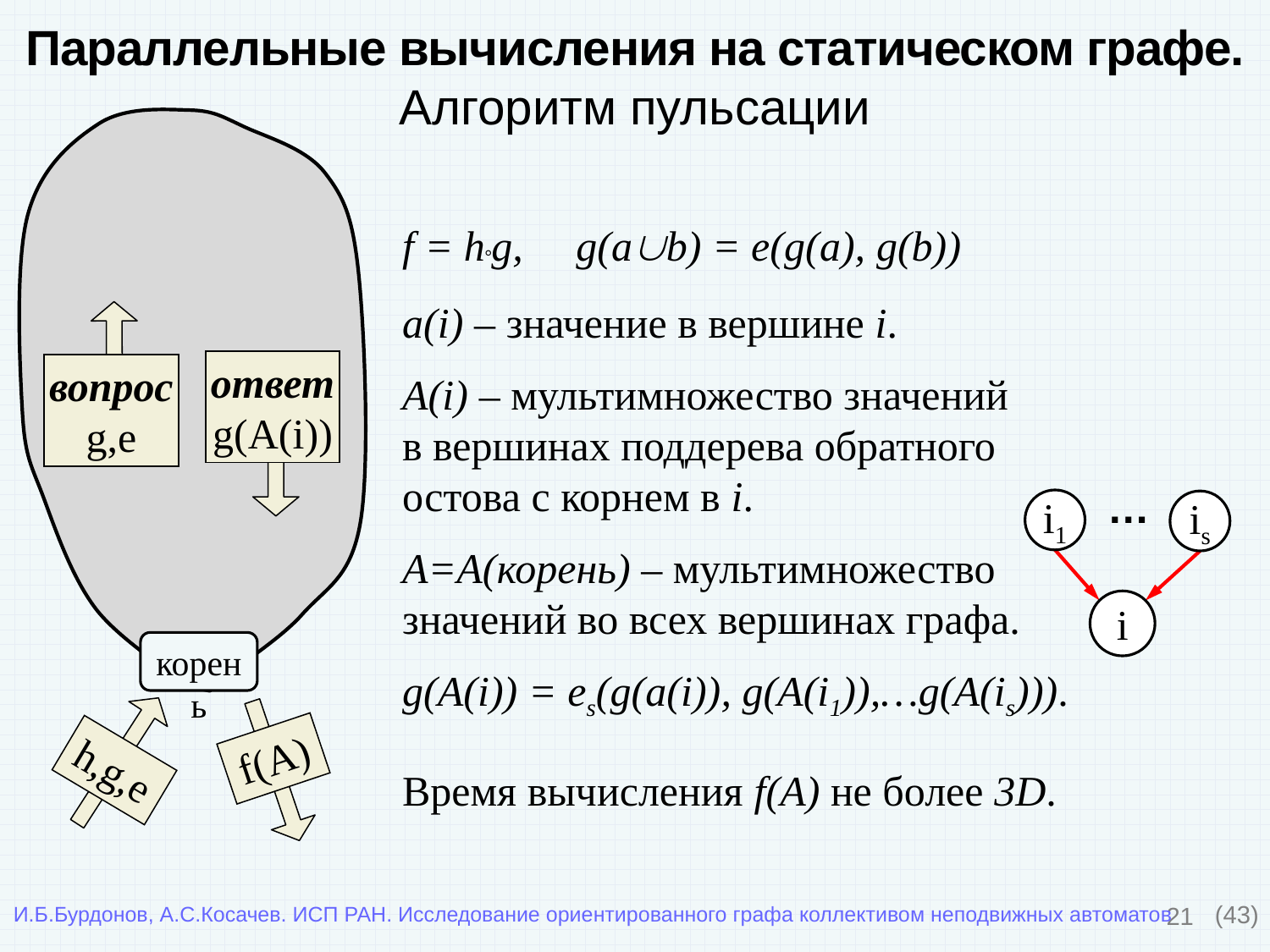

Параллельные вычисления на статическом графе.
Алгоритм пульсации

вопрос
g,e
ответ
g(A(i))

корень

h,g,e

f(A)
f = h°g,     g(a∪b) = e(g(a), g(b))
a(i) – значение в вершине i.
A(i) – мультимножество значений
в вершинах поддерева обратного остова с корнем в i.
A=A(корень) – мультимножество значений во всех вершинах графа.
g(A(i)) = es(g(a(i)), g(A(i1)),…g(A(is))).
Время вычисления f(A) не более 3D.
…
i1
is
i
21
(43)
И.Б.Бурдонов, А.С.Косачев. ИСП РАН. Исследование ориентированного графа коллективом неподвижных автоматов